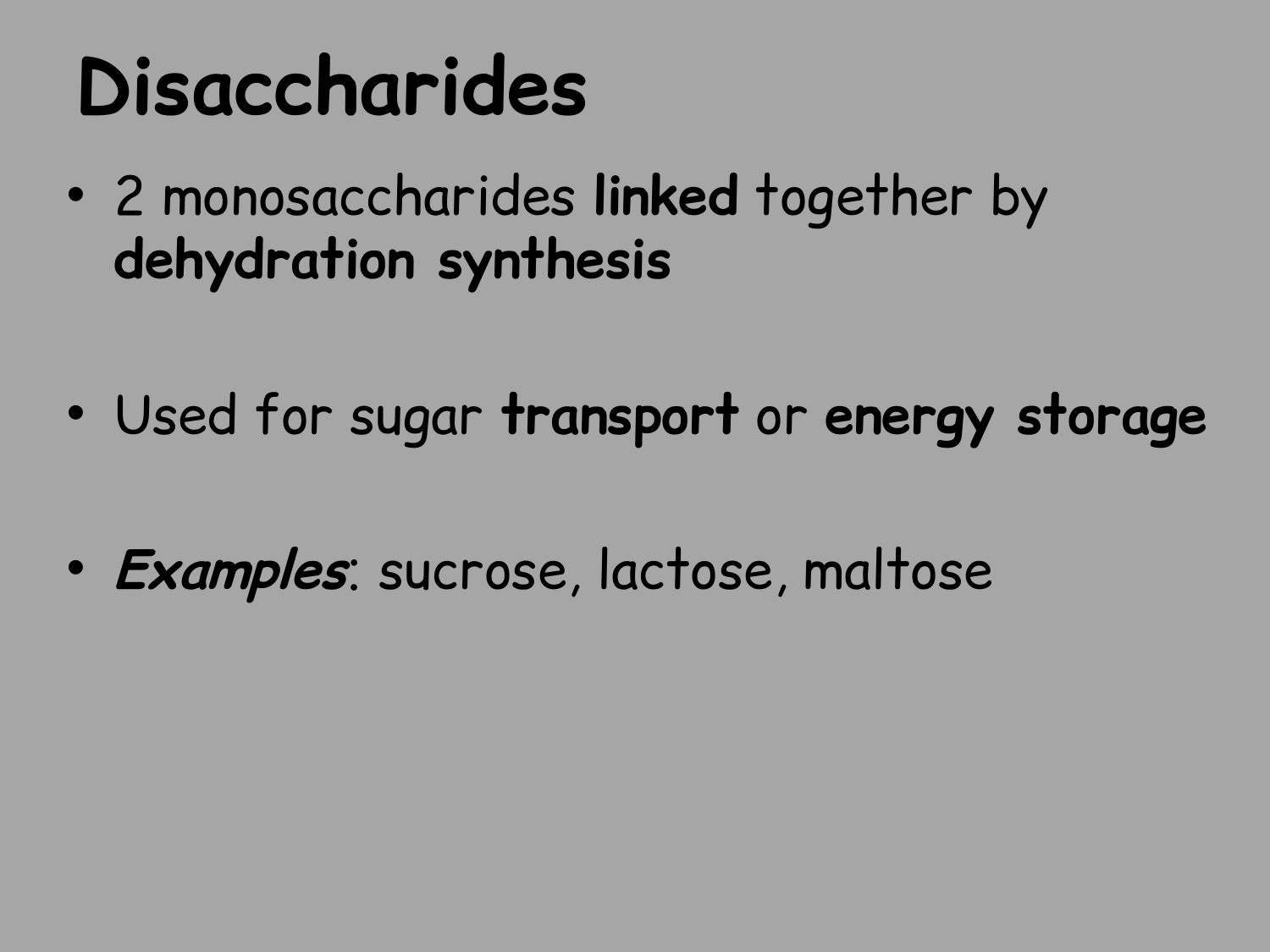

Disaccharides

2 monosaccharides linked together by dehydration synthesis

Used for sugar transport or energy storage

Examples: sucrose, lactose, maltose